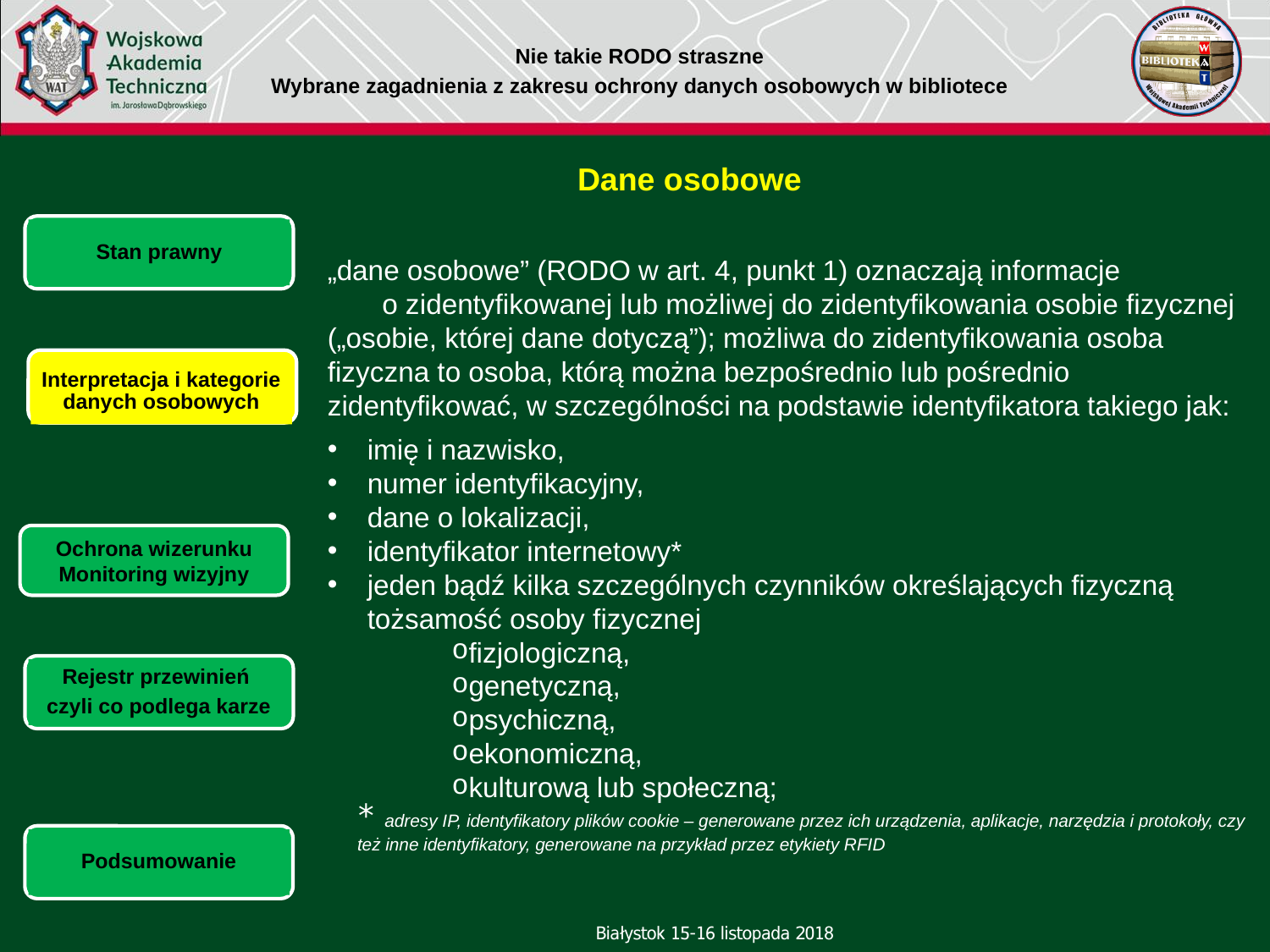

Nie takie RODO straszne
Wybrane zagadnienia z zakresu ochrony danych osobowych w bibliotece

Dane osobowe

Stan prawny
„dane osobowe” (RODO w art. 4, punkt 1) oznaczają informacje                       o zidentyfikowanej lub możliwej do zidentyfikowania osobie fizycznej („osobie, której dane dotyczą”); możliwa do zidentyfikowania osoba fizyczna to osoba, którą można bezpośrednio lub pośrednio zidentyfikować, w szczególności na podstawie identyfikatora takiego jak:
imię i nazwisko,
numer identyfikacyjny,
dane o lokalizacji,
identyfikator internetowy*
jeden bądź kilka szczególnych czynników określających fizyczną tożsamość osoby fizycznej
fizjologiczną,
genetyczną,
psychiczną,
ekonomiczną,
kulturową lub społeczną;

Interpretacja i kategorie danych osobowych
Ochrona wizerunku
Monitoring wizyjny

Rejestr przewinień
 czyli co podlega karze
* adresy IP, identyfikatory plików cookie – generowane przez ich urządzenia, aplikacje, narzędzia i protokoły, czy też inne identyfikatory, generowane na przykład przez etykiety RFID

Podsumowanie
Białystok 15-16 listopada 2018